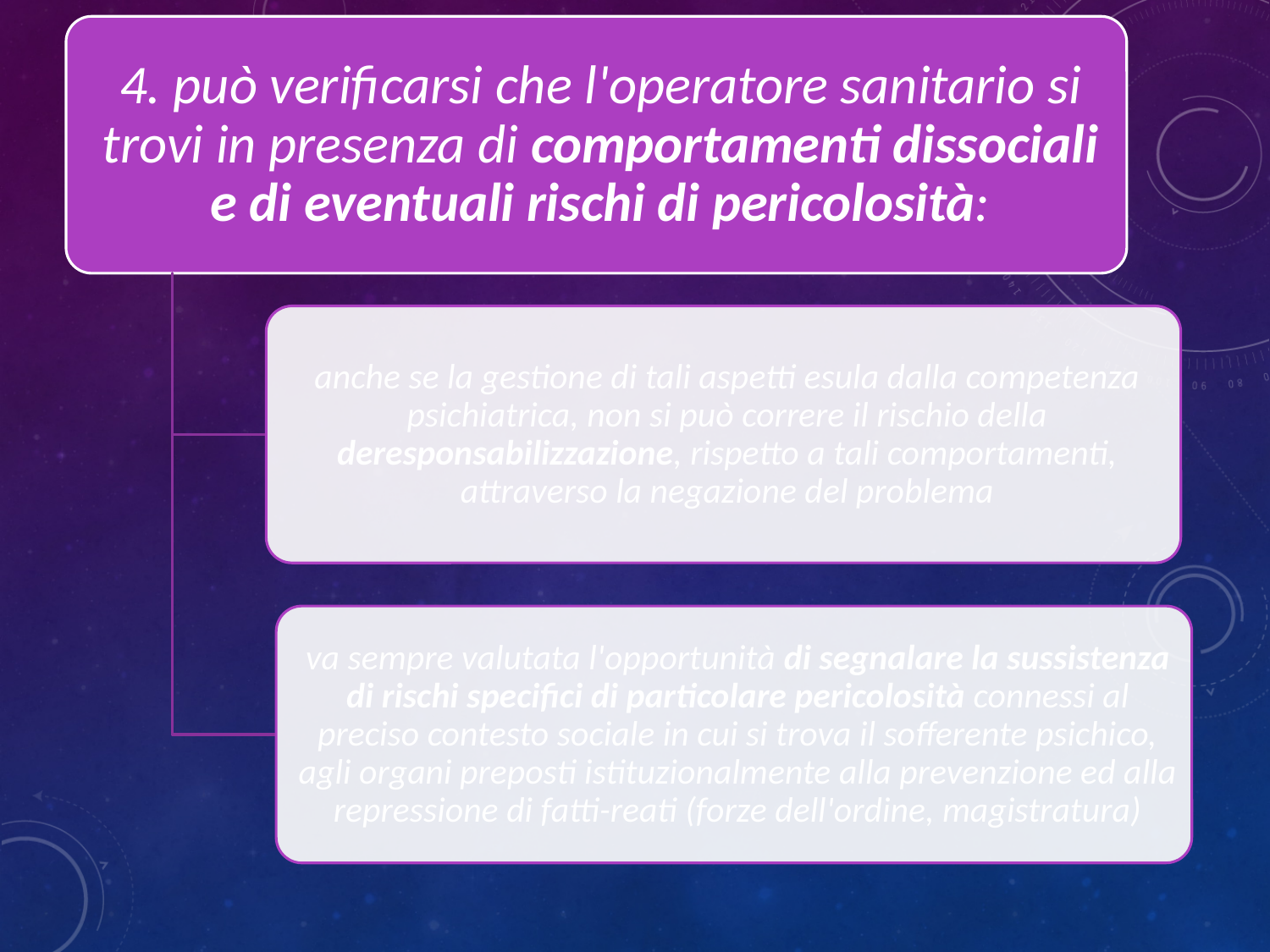

4. può verificarsi che l'operatore sanitario si trovi in presenza di comportamenti dissociali e di eventuali rischi di pericolosità:
anche se la gestione di tali aspetti esula dalla competenza psichiatrica, non si può correre il rischio della deresponsabilizzazione, rispetto a tali comportamenti, attraverso la negazione del problema
va sempre valutata l'opportunità di segnalare la sussistenza di rischi specifici di particolare pericolosità connessi al preciso contesto sociale in cui si trova il sofferente psichico, agli organi preposti istituzionalmente alla prevenzione ed alla repressione di fatti-reati (forze dell'ordine, magistratura)